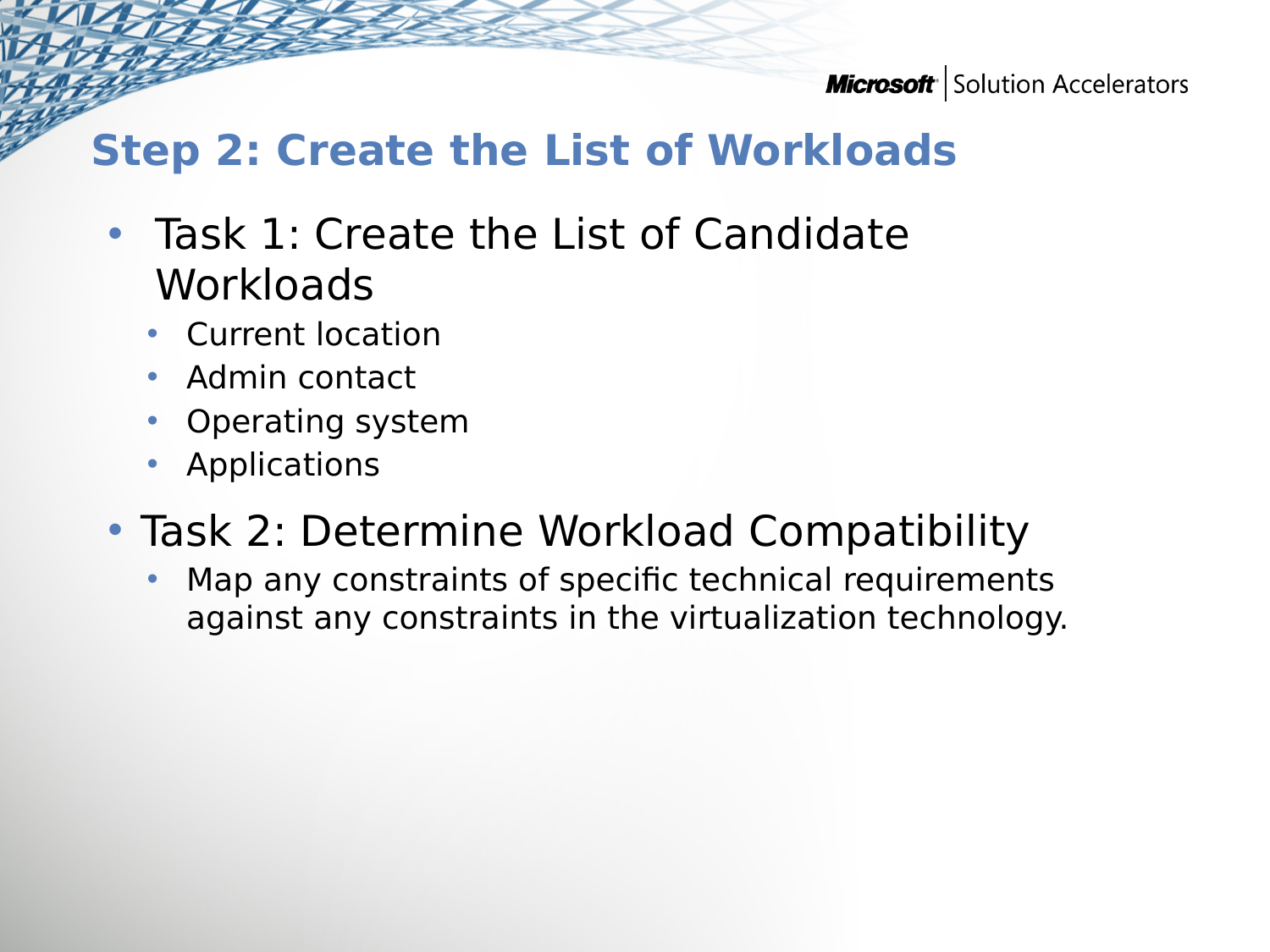

# Step 2: Create the List of Workloads

Task 1: Create the List of Candidate Workloads
Current location
Admin contact
Operating system
Applications
Task 2: Determine Workload Compatibility
Map any constraints of specific technical requirements  against any constraints in the virtualization technology.